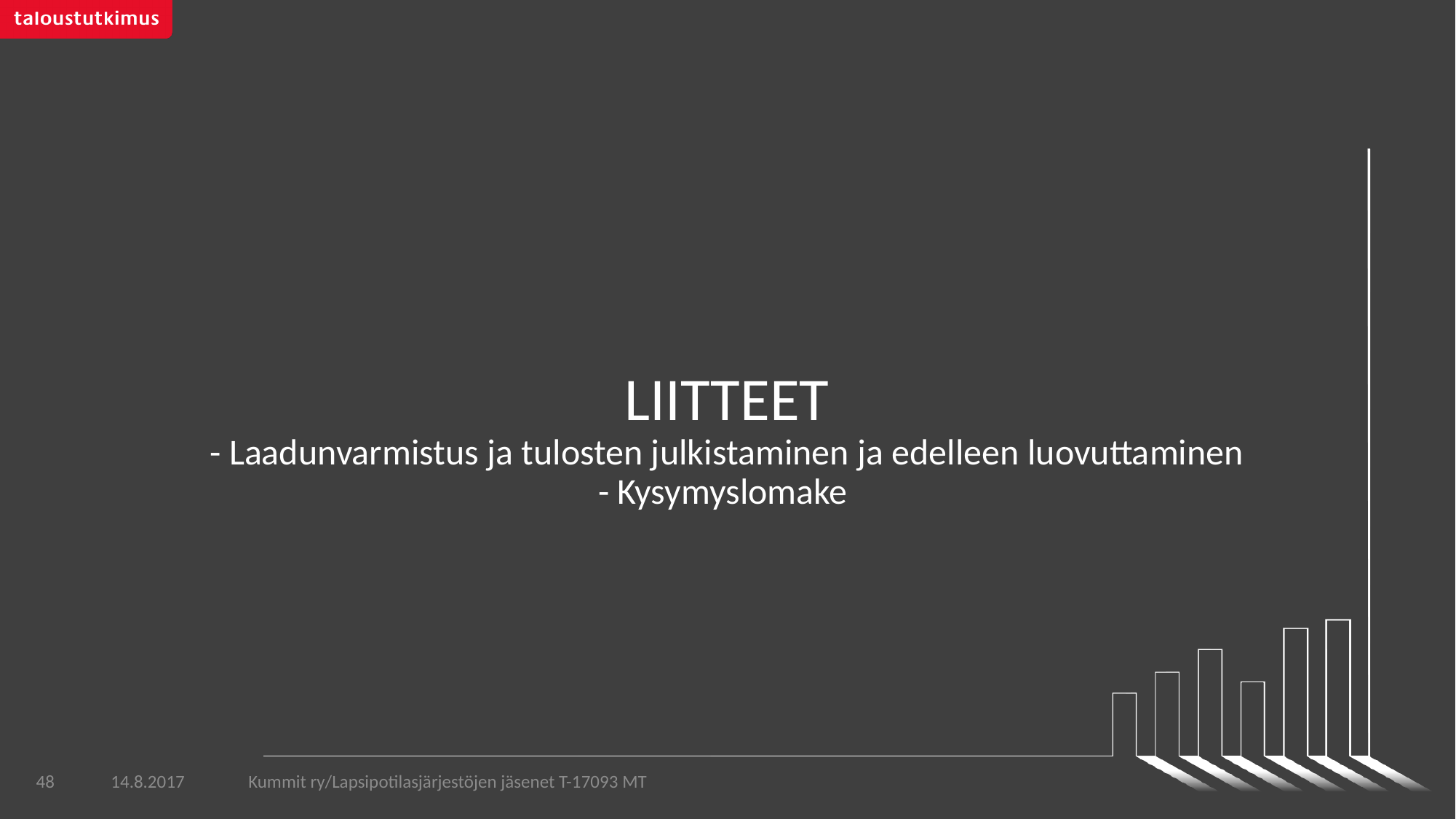

# LIITTEET - Laadunvarmistus ja tulosten julkistaminen ja edelleen luovuttaminen - Kysymyslomake
48
Kummit ry/Lapsipotilasjärjestöjen jäsenet T-17093 MT
14.8.2017